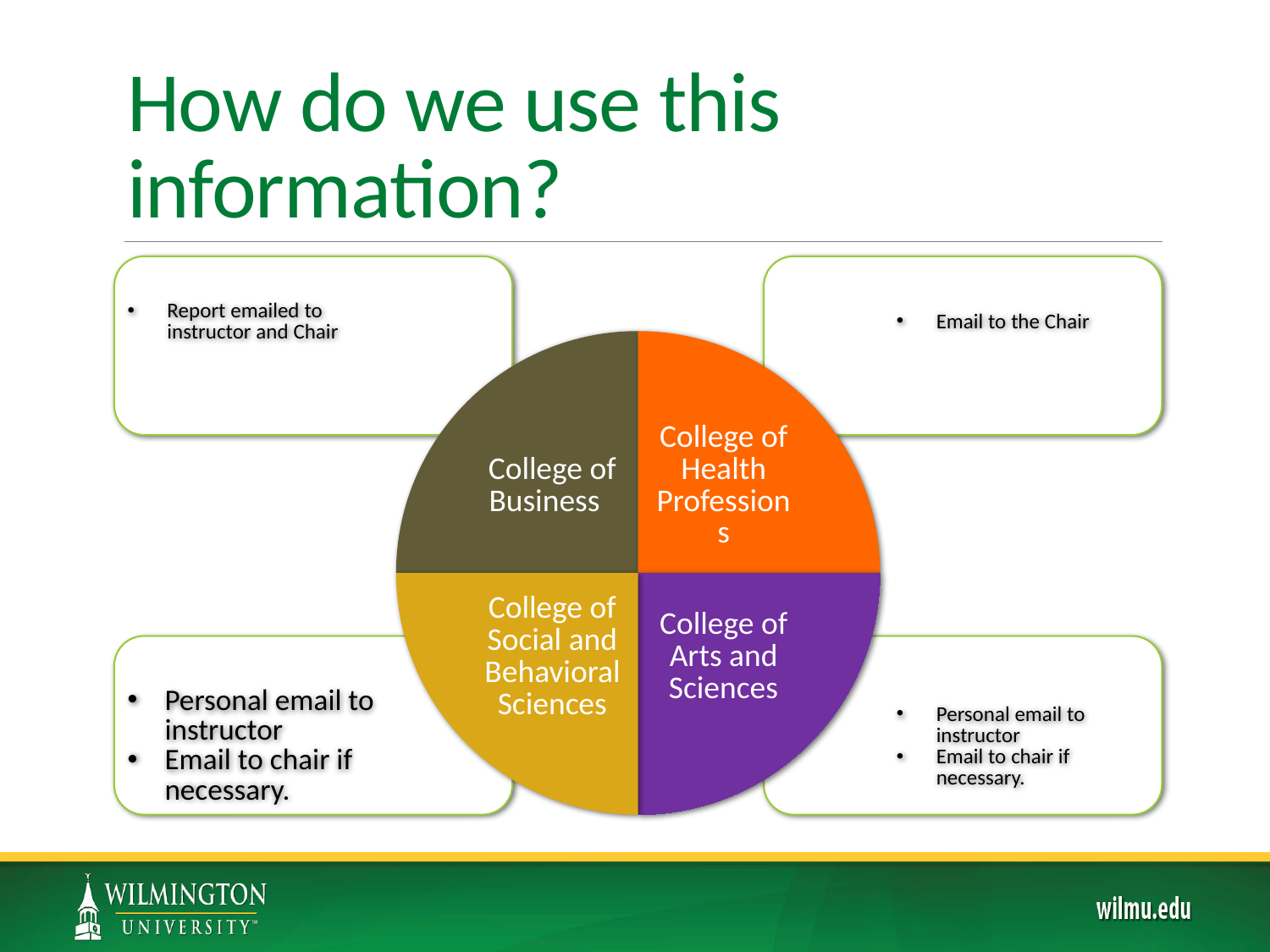

# How do we use this information?
College of Business
Report emailed to instructor and Chair
College of Health Professions
Email to the Chair
College of Arts and Sciences
Personal email to instructor
College of Social and Behavioral Sciences
Personal email to instructor
Email to chair if necessary.
Email to chair if necessary.